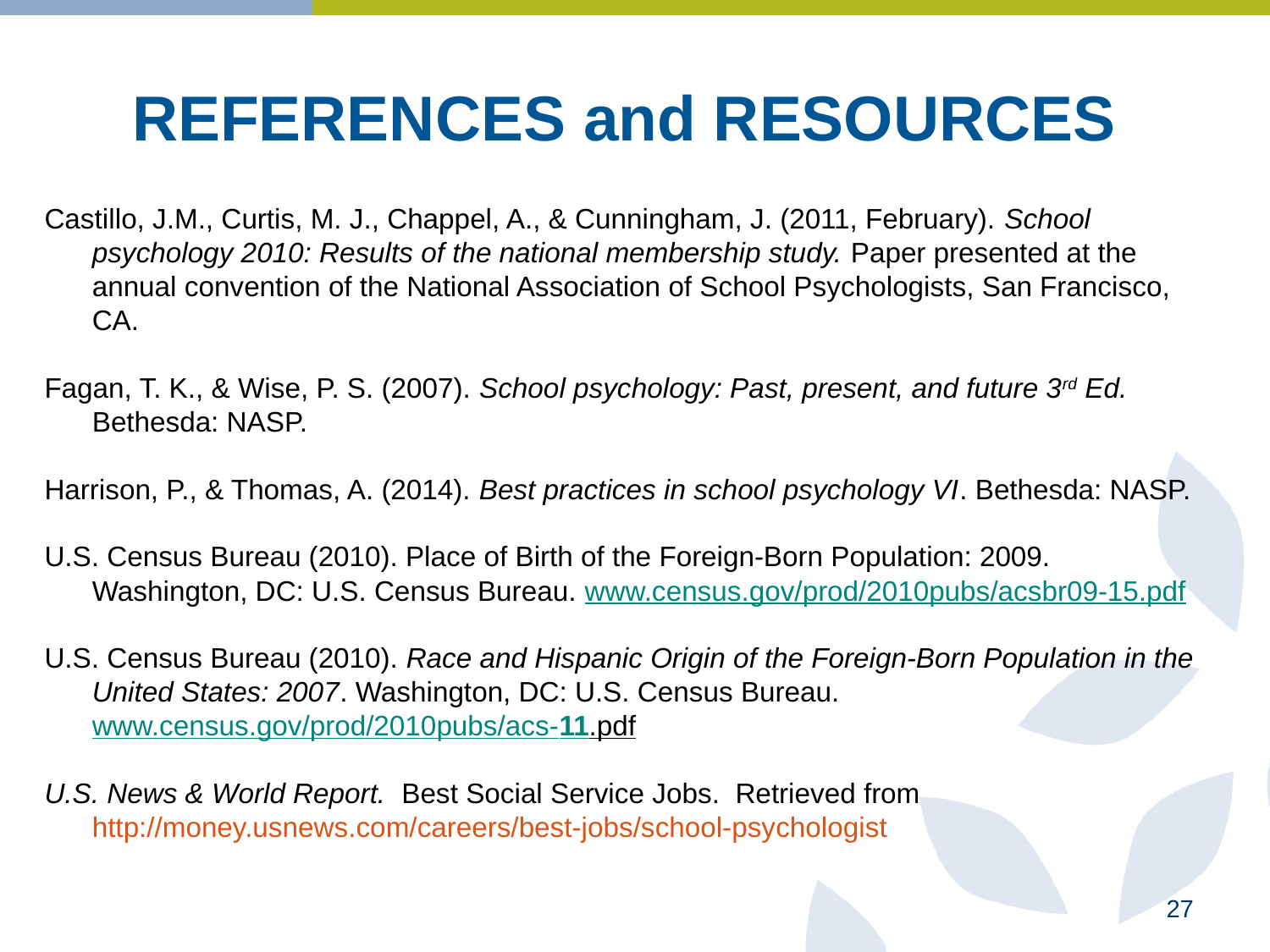

# REFERENCES and RESOURCES
Castillo, J.M., Curtis, M. J., Chappel, A., & Cunningham, J. (2011, February). School psychology 2010: Results of the national membership study. Paper presented at the annual convention of the National Association of School Psychologists, San Francisco, CA.

Fagan, T. K., & Wise, P. S. (2007). School psychology: Past, present, and future 3rd Ed. Bethesda: NASP.

Harrison, P., & Thomas, A. (2014). Best practices in school psychology VI. Bethesda: NASP.

U.S. Census Bureau (2010). Place of Birth of the Foreign-Born Population: 2009. Washington, DC: U.S. Census Bureau. www.census.gov/prod/2010pubs/acsbr09-15.pdf

U.S. Census Bureau (2010). Race and Hispanic Origin of the Foreign-Born Population in the United States: 2007. Washington, DC: U.S. Census Bureau. www.census.gov/prod/2010pubs/acs-11.pdf

U.S. News & World Report.  Best Social Service Jobs.  Retrieved from  http://money.usnews.com/careers/best-jobs/school-psychologist
27